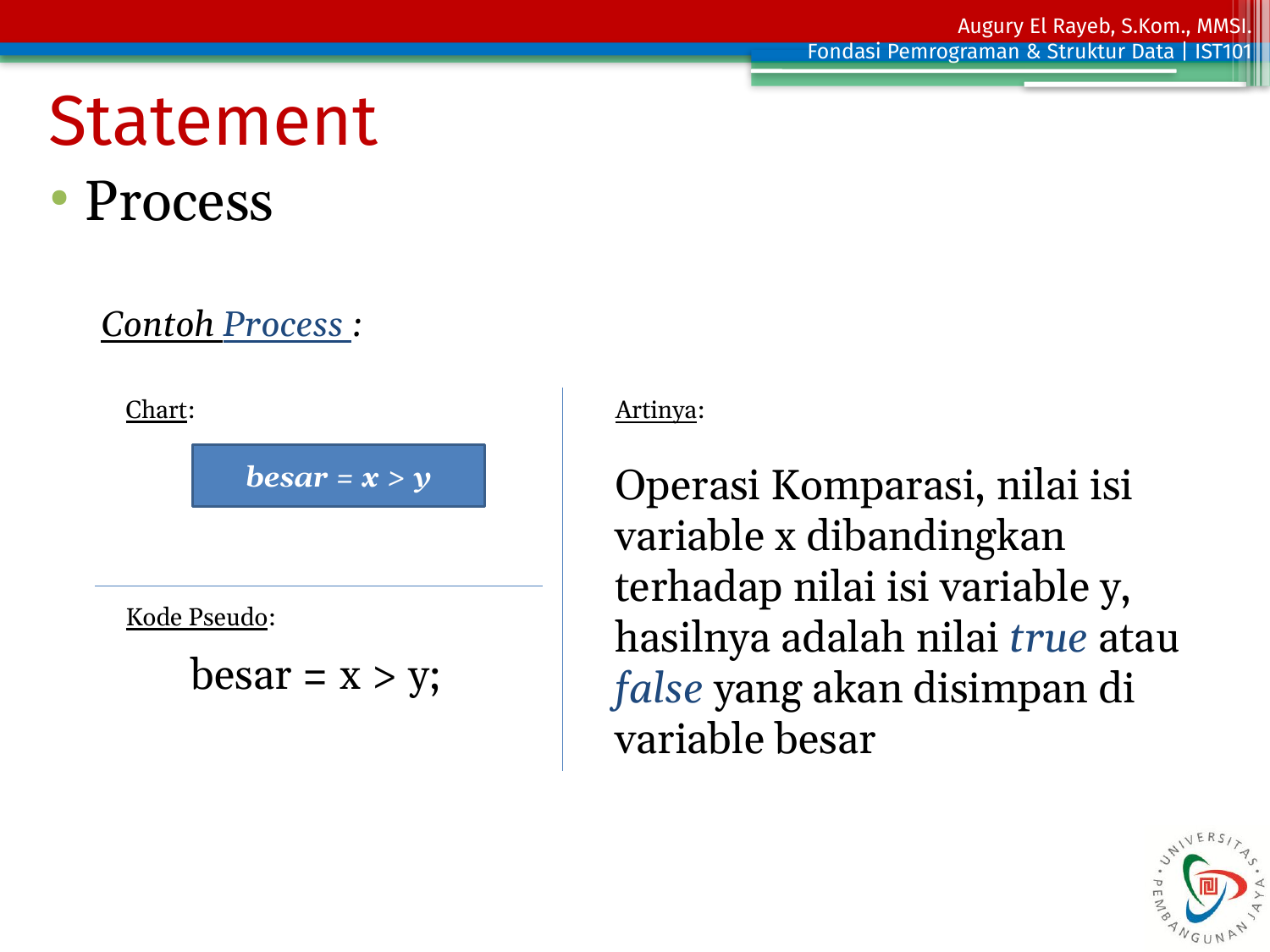

Statement
Process
Contoh Process :
Chart:
Artinya:
besar = x > y
Operasi Komparasi, nilai isi variable x dibandingkan terhadap nilai isi variable y, hasilnya adalah nilai true atau false yang akan disimpan di variable besar
Kode Pseudo:
besar = x > y;